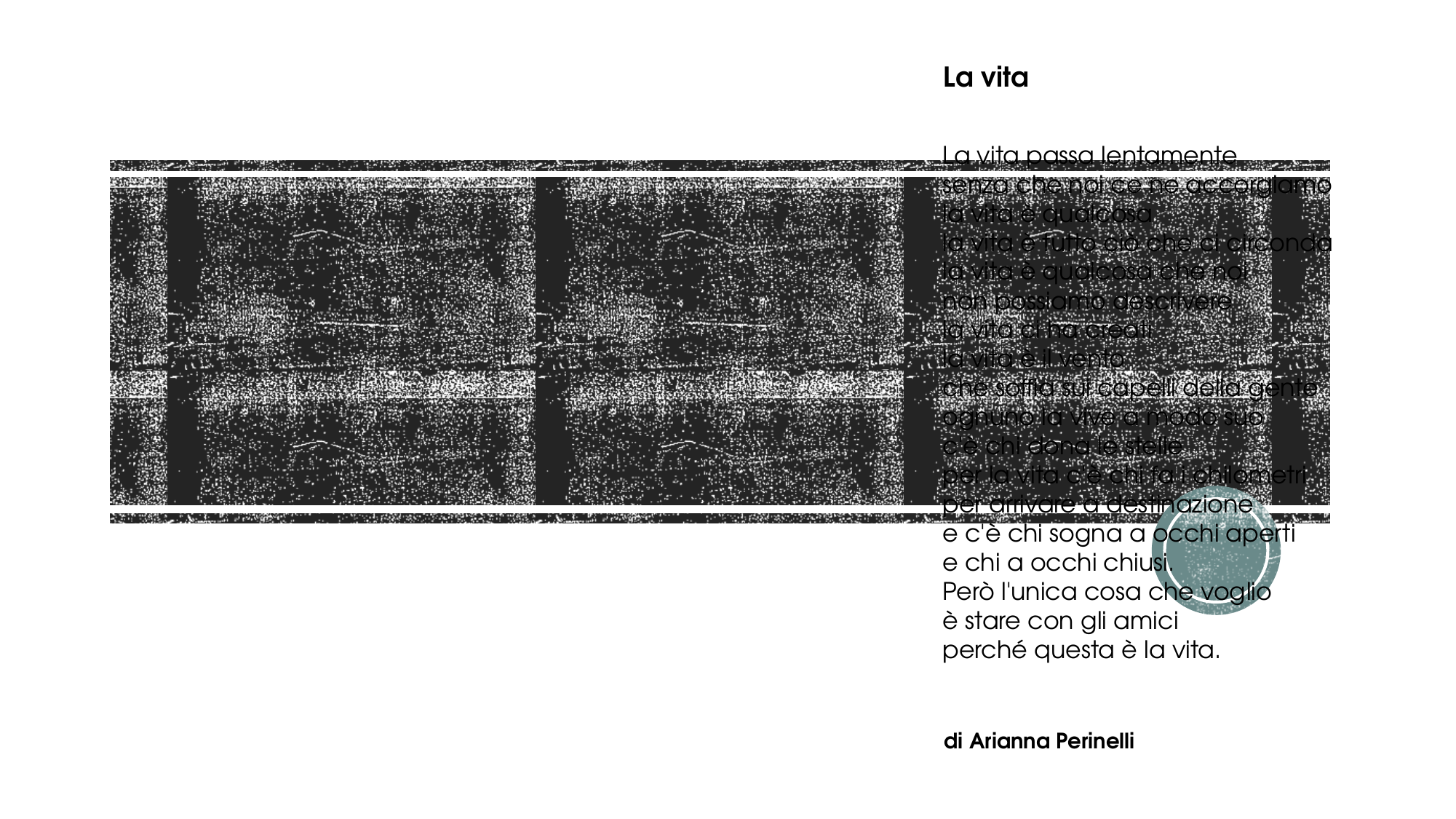

La vita
La vita passa lentamente
senza che noi ce ne accorgiamo
la vita è qualcosa
la vita è tutto ciò che ci circonda
la vita è qualcosa che noi
non possiamo descrivere
la vita ci ha creati
la vita è il vento
che soffia sui capelli della gente
ognuno la vive a modo suo
c'è chi dona le stelle
per la vita c'è chi fa i chilometri
per arrivare a destinazione
e c'è chi sogna a occhi aperti
e chi a occhi chiusi.
Però l'unica cosa che voglio
è stare con gli amici
perché questa è la vita.

di Arianna Perinelli